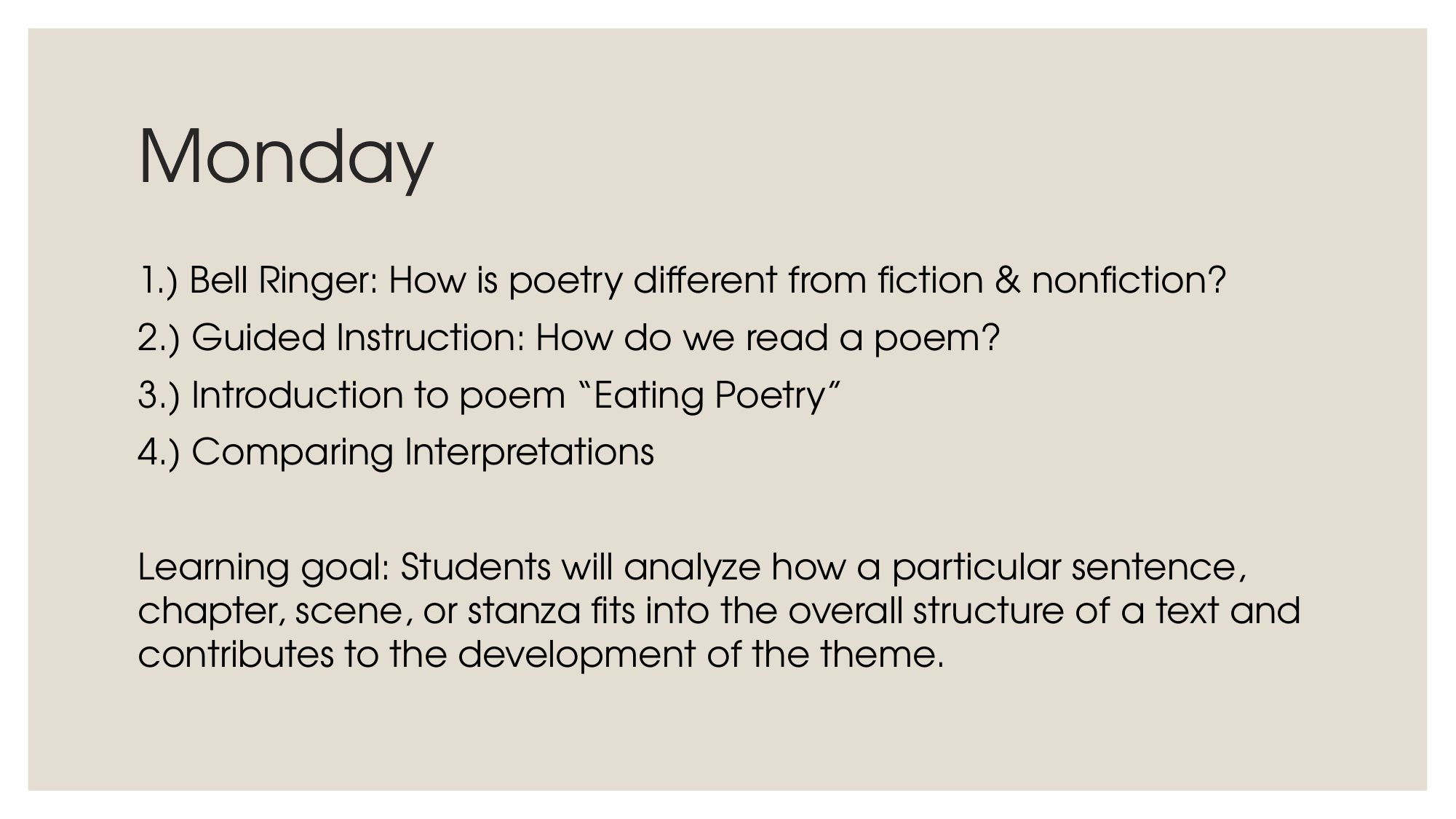

# Monday
1.) Bell Ringer: How is poetry different from fiction & nonfiction?
2.) Guided Instruction: How do we read a poem?
3.) Introduction to poem “Eating Poetry”
4.) Comparing Interpretations

Learning goal: Students will analyze how a particular sentence, chapter, scene, or stanza fits into the overall structure of a text and contributes to the development of the theme.